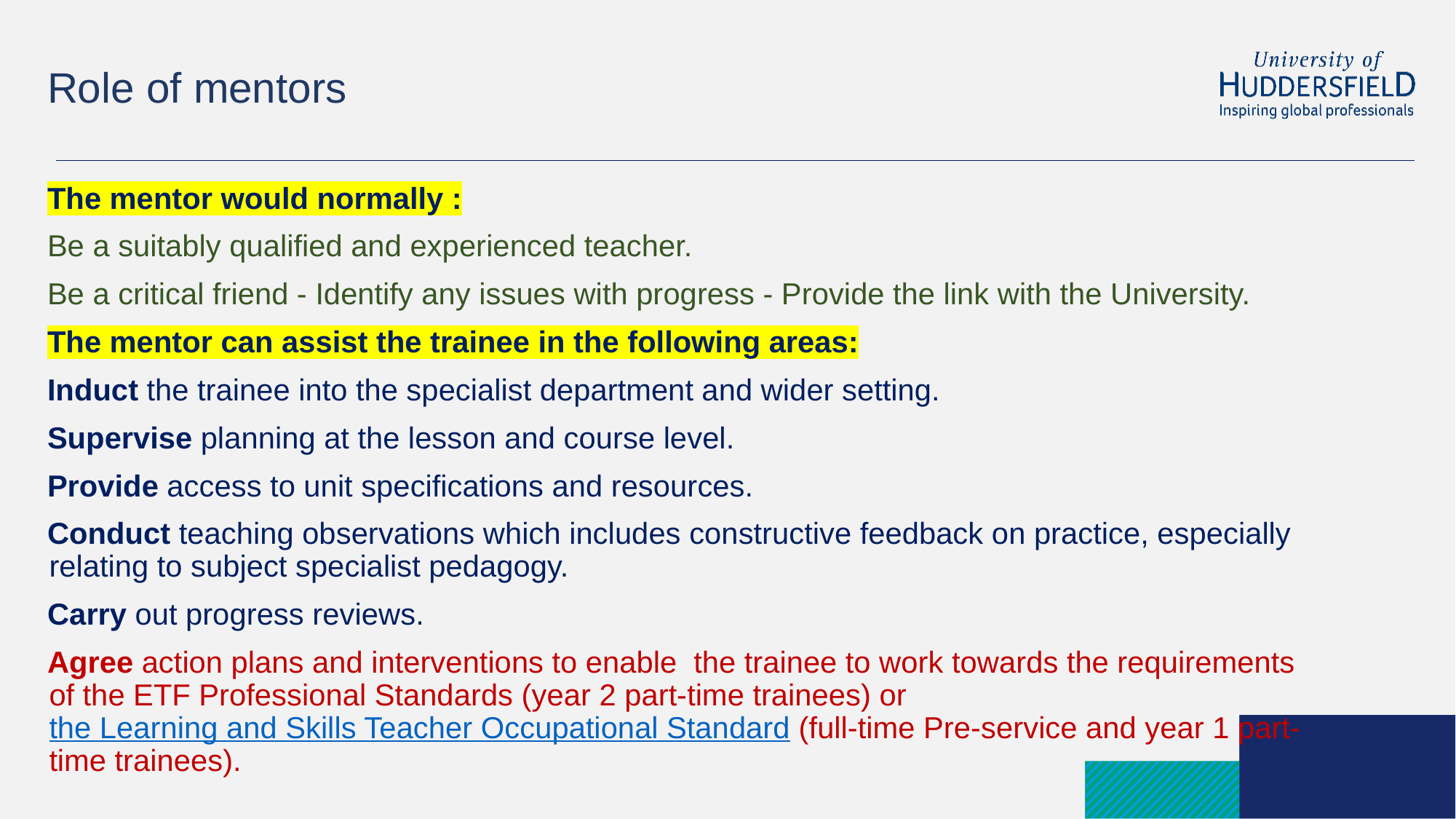

Role of mentors
The mentor would normally :
Be a suitably qualified and experienced teacher.
Be a critical friend - Identify any issues with progress - Provide the link with the University.
The mentor can assist the trainee in the following areas:
Induct the trainee into the specialist department and wider setting.
Supervise planning at the lesson and course level.
Provide access to unit specifications and resources.
Conduct teaching observations which includes constructive feedback on practice, especially relating to subject specialist pedagogy.
Carry out progress reviews.
Agree action plans and interventions to enable  the trainee to work towards the requirements of the ETF Professional Standards (year 2 part-time trainees) or the Learning and Skills Teacher Occupational Standard (full-time Pre-service and year 1 part-time trainees).